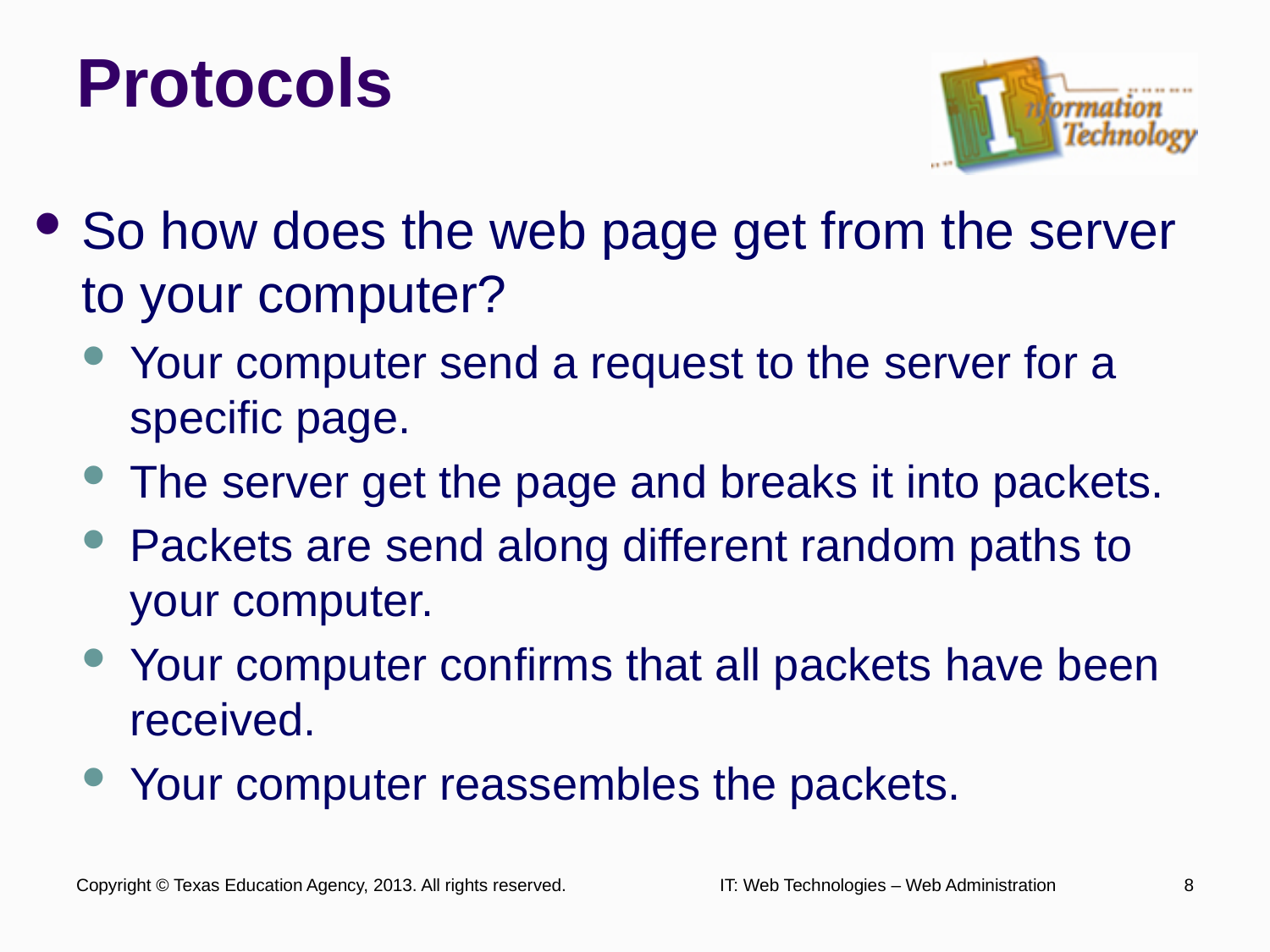

# Protocols
So how does the web page get from the server to your computer?
Your computer send a request to the server for a specific page.
The server get the page and breaks it into packets.
Packets are send along different random paths to your computer.
Your computer confirms that all packets have been received.
Your computer reassembles the packets.

Copyright © Texas Education Agency, 2013. All rights reserved.
IT: Web Technologies – Web Administration
8